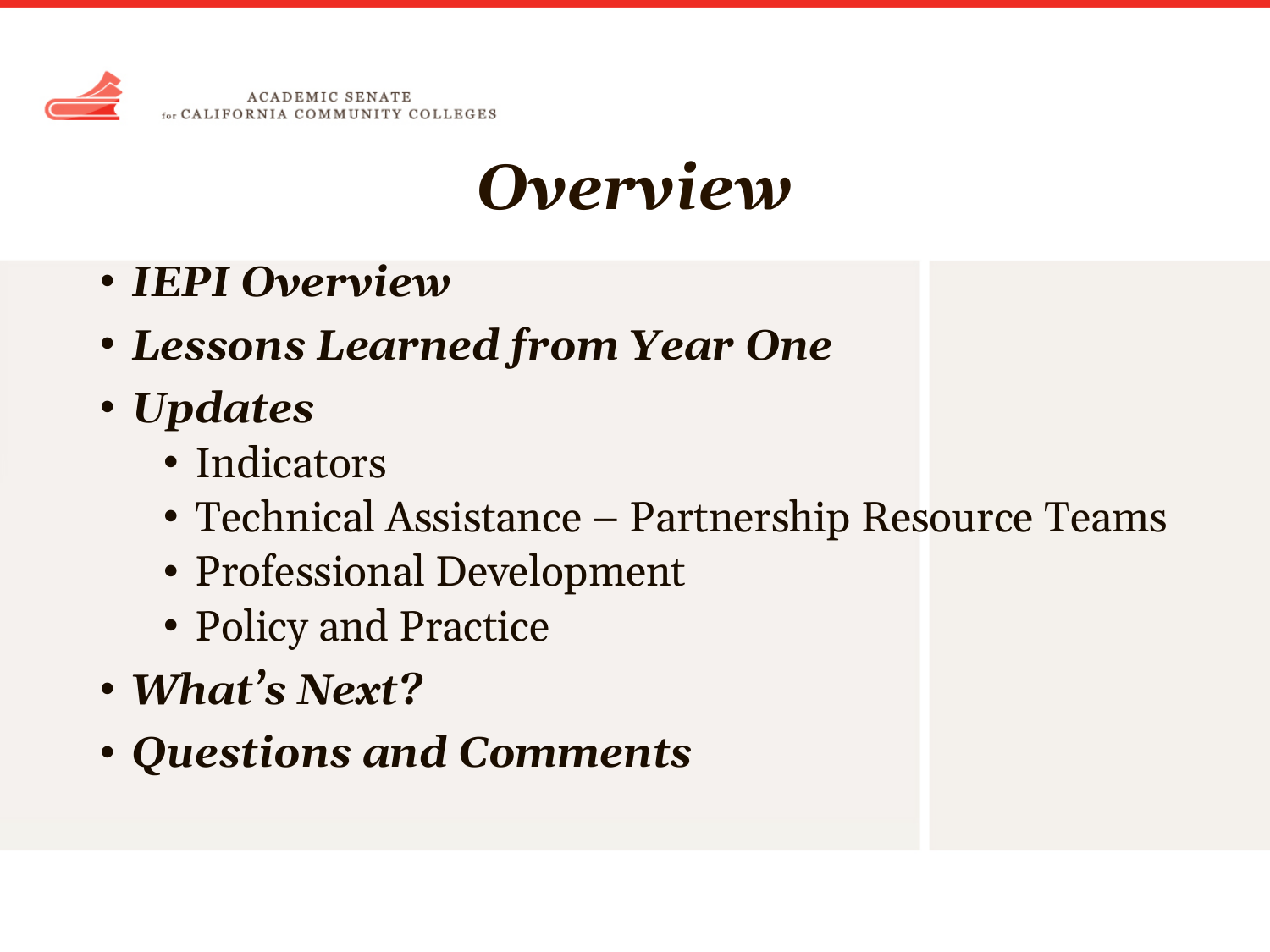

# Overview
IEPI Overview
Lessons Learned from Year One
Updates
Indicators
Technical Assistance – Partnership Resource Teams
Professional Development
Policy and Practice
What’s Next?
Questions and Comments